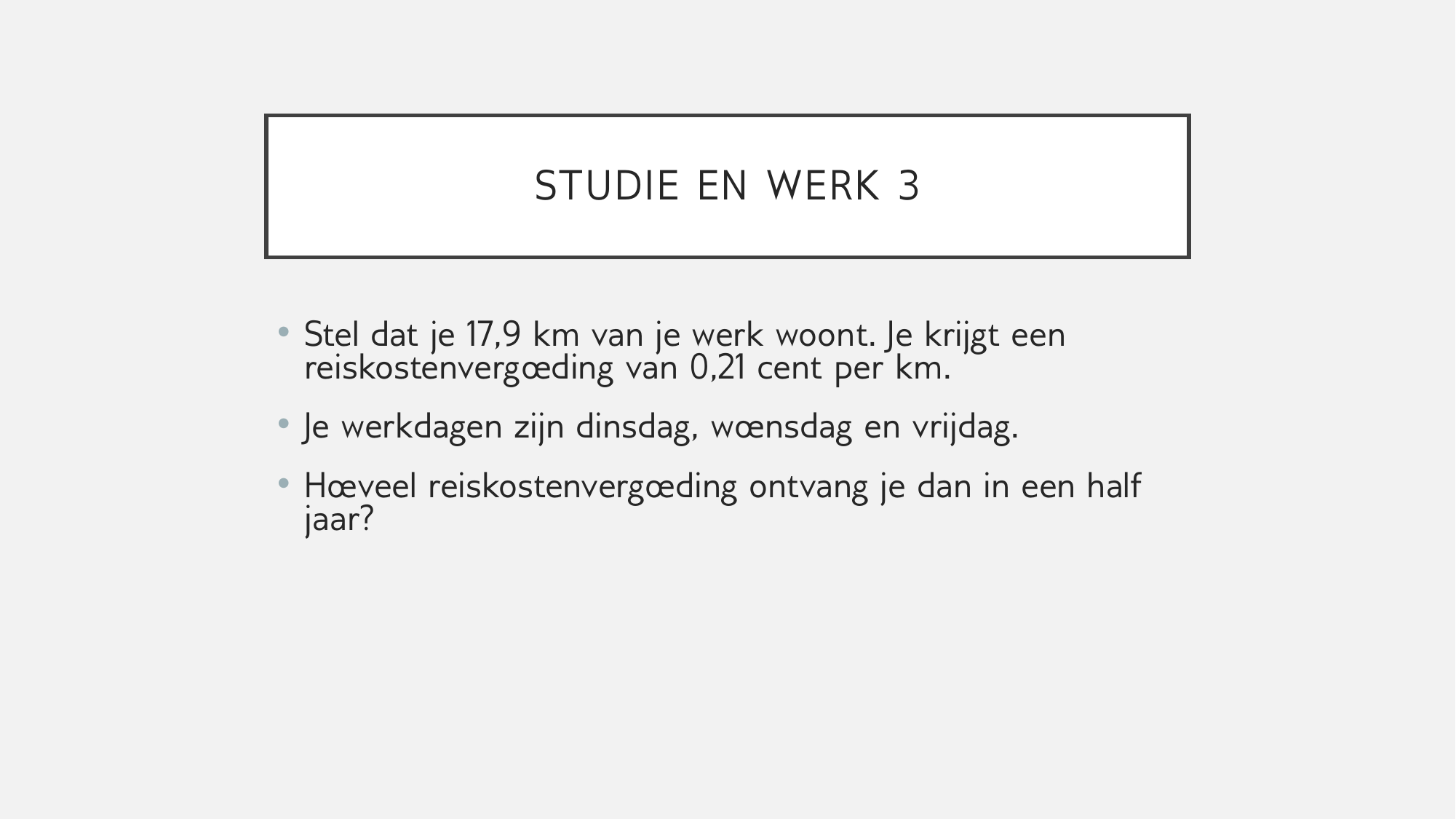

# Studie en werk 3
Stel dat je 17,9 km van je werk woont. Je krijgt een reiskostenvergoeding van 0,21 cent per km.
Je werkdagen zijn dinsdag, woensdag en vrijdag.
Hoeveel reiskostenvergoeding ontvang je dan in een half jaar?